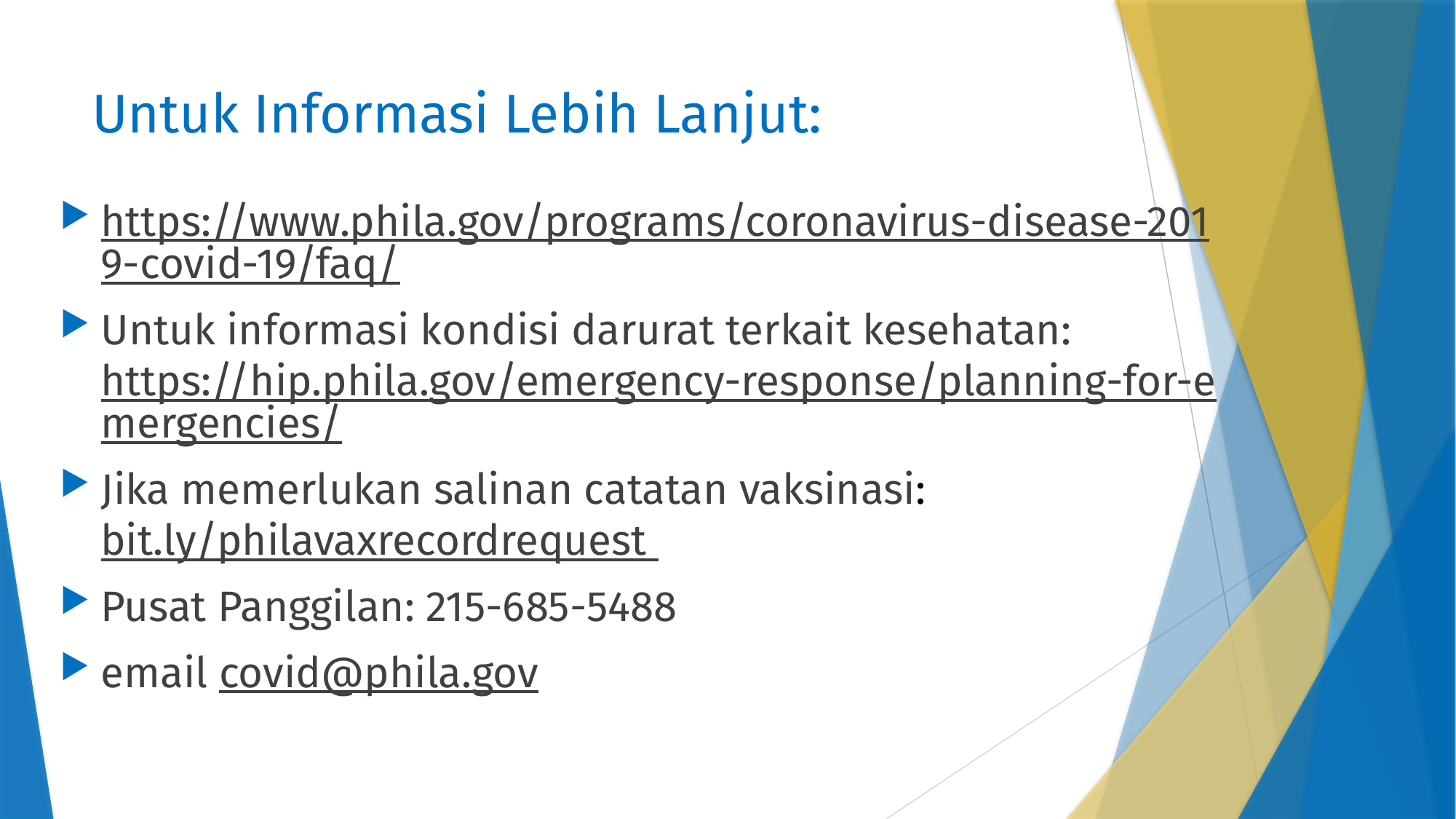

# Untuk Informasi Lebih Lanjut:
https://www.phila.gov/programs/coronavirus-disease-2019-covid-19/faq/
Untuk informasi kondisi darurat terkait kesehatan: https://hip.phila.gov/emergency-response/planning-for-emergencies/
Jika memerlukan salinan catatan vaksinasi: bit.ly/philavaxrecordrequest
Pusat Panggilan: 215-685-5488
email covid@phila.gov